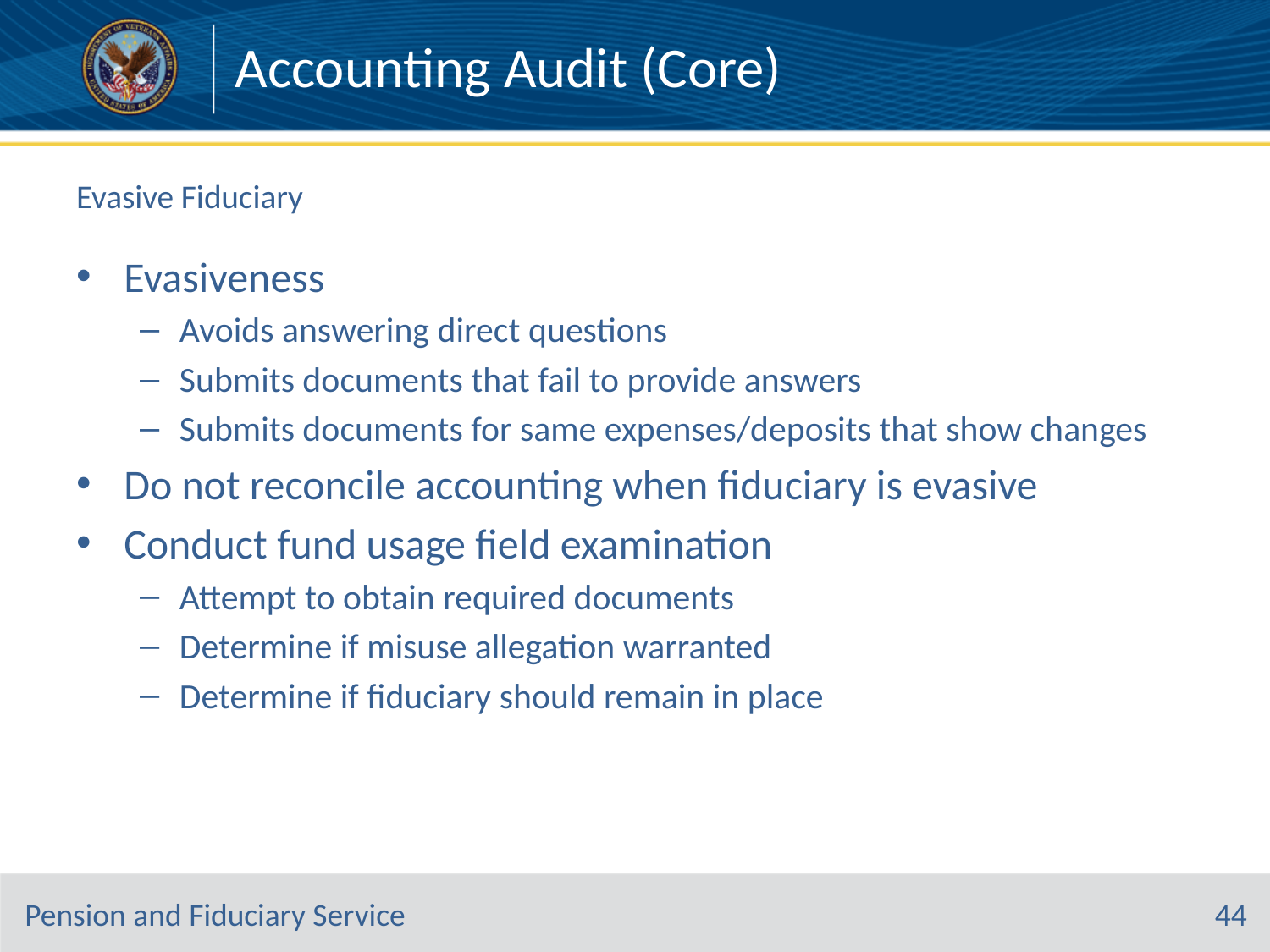

Accounting Audit (Core)
# Evasive Fiduciary
Evasiveness
Avoids answering direct questions
Submits documents that fail to provide answers
Submits documents for same expenses/deposits that show changes
Do not reconcile accounting when fiduciary is evasive
Conduct fund usage field examination
Attempt to obtain required documents
Determine if misuse allegation warranted
Determine if fiduciary should remain in place

44